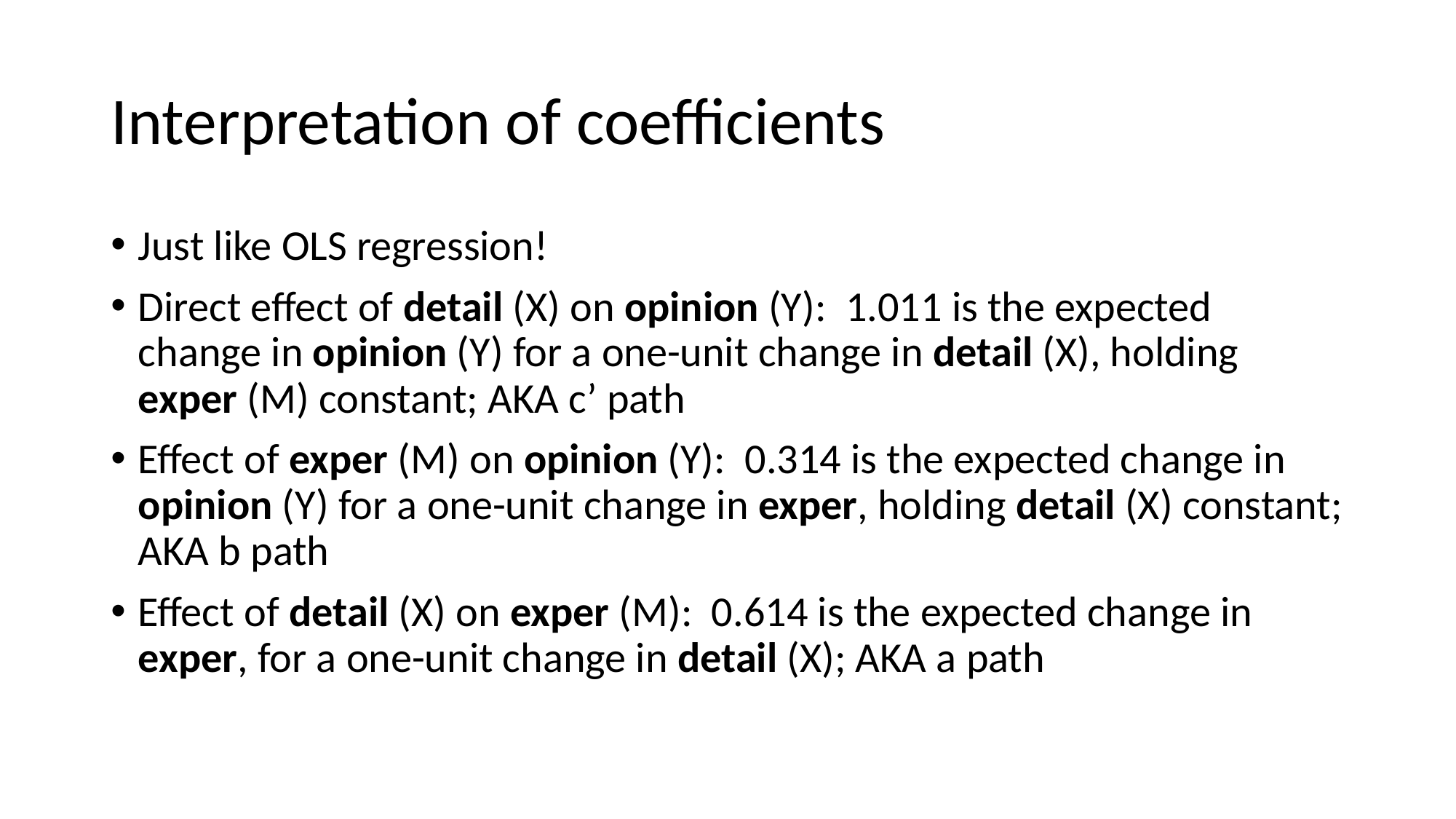

# Interpretation of coefficients
Just like OLS regression!
Direct effect of detail (X) on opinion (Y):  1.011 is the expected change in opinion (Y) for a one-unit change in detail (X), holding exper (M) constant; AKA c’ path
Effect of exper (M) on opinion (Y):  0.314 is the expected change in opinion (Y) for a one-unit change in exper, holding detail (X) constant; AKA b path
Effect of detail (X) on exper (M):  0.614 is the expected change in exper, for a one-unit change in detail (X); AKA a path